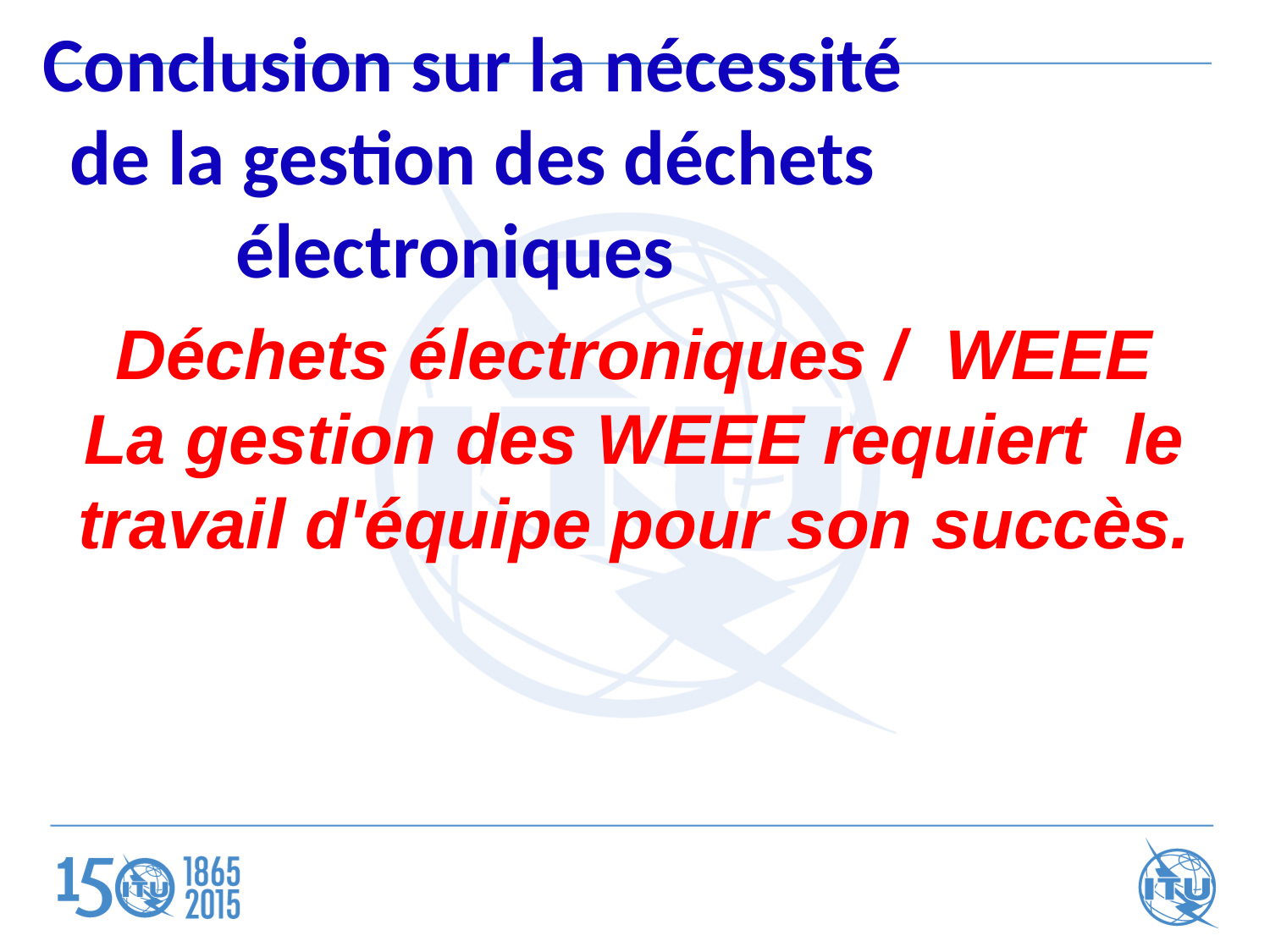

Conclusion sur la nécessité de la gestion des déchets électroniques
Déchets électroniques /  WEEE
La gestion des WEEE requiert  le travail d'équipe pour son succès.